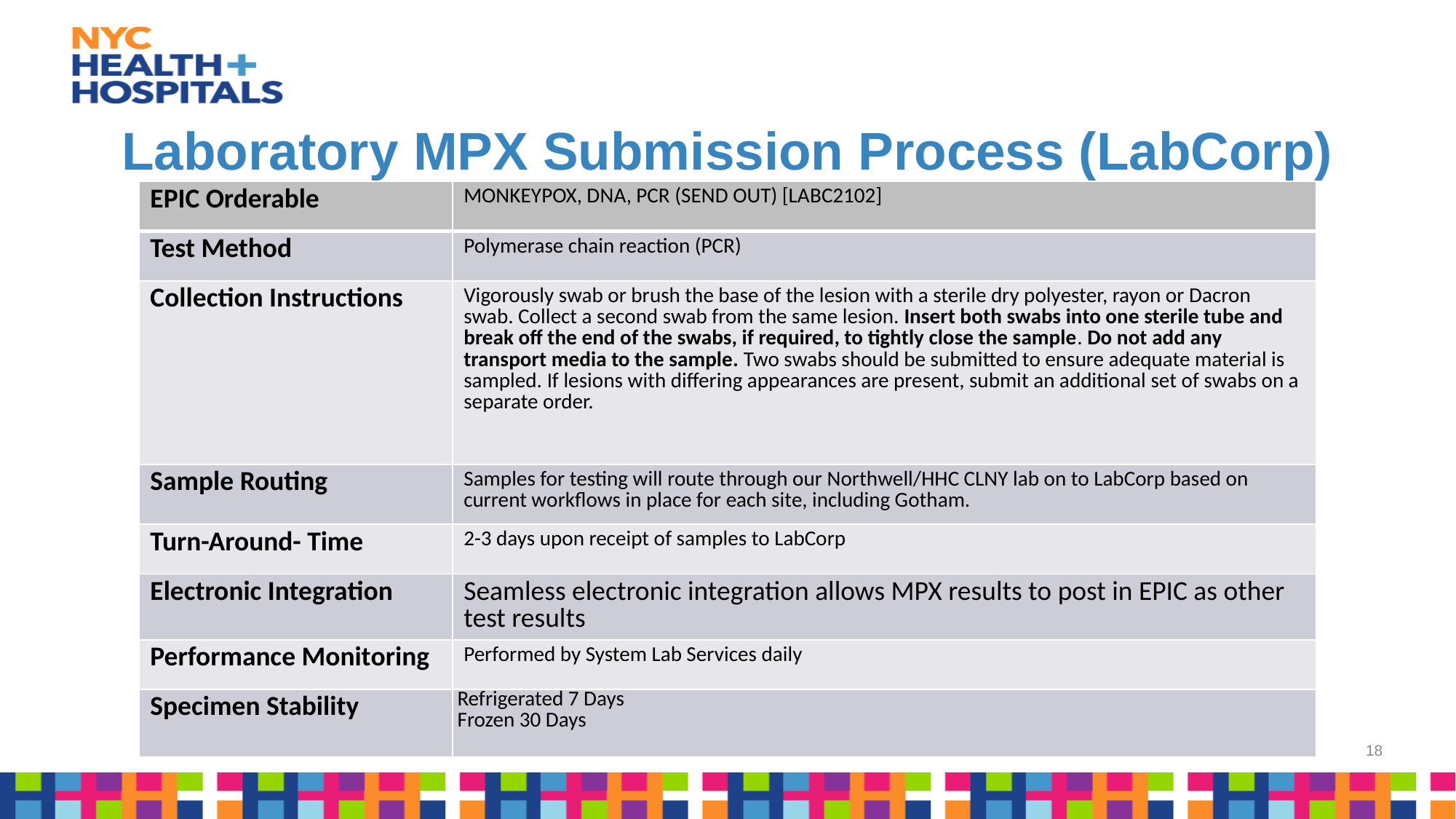

# Laboratory MPX Submission Process (LabCorp)
| EPIC Orderable | MONKEYPOX, DNA, PCR (SEND OUT) [LABC2102] |
| --- | --- |
| Test Method | Polymerase chain reaction (PCR) |
| Collection Instructions | Vigorously swab or brush the base of the lesion with a sterile dry polyester, rayon or Dacron swab. Collect a second swab from the same lesion. Insert both swabs into one sterile tube and break off the end of the swabs, if required, to tightly close the sample. Do not add any transport media to the sample. Two swabs should be submitted to ensure adequate material is sampled. If lesions with differing appearances are present, submit an additional set of swabs on a separate order. |
| Sample Routing | Samples for testing will route through our Northwell/HHC CLNY lab on to LabCorp based on current workflows in place for each site, including Gotham. |
| Turn-Around- Time | 2-3 days upon receipt of samples to LabCorp |
| Electronic Integration | Seamless electronic integration allows MPX results to post in EPIC as other test results |
| Performance Monitoring | Performed by System Lab Services daily |
| Specimen Stability | Refrigerated 7 Days Frozen 30 Days |
18